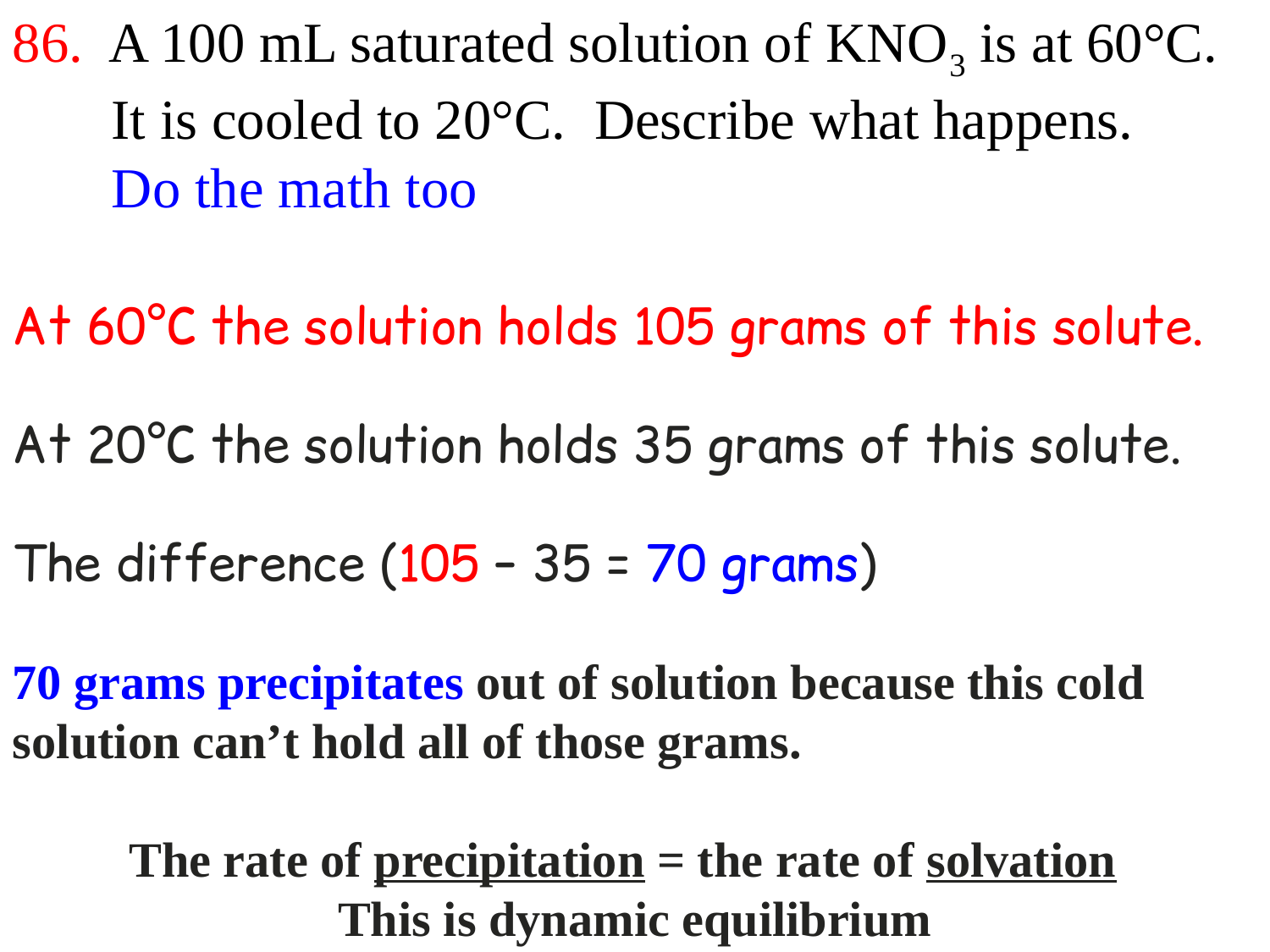

86.  A 100 mL saturated solution of KNO3 is at 60°C.
       It is cooled to 20°C.  Describe what happens.
       Do the math too

At 60°C the solution holds 105 grams of this solute.

At 20°C the solution holds 35 grams of this solute.

The difference (105 – 35 = 70 grams)

70 grams precipitates out of solution because this cold solution can’t hold all of those grams.

The rate of precipitation = the rate of solvation
This is dynamic equilibrium